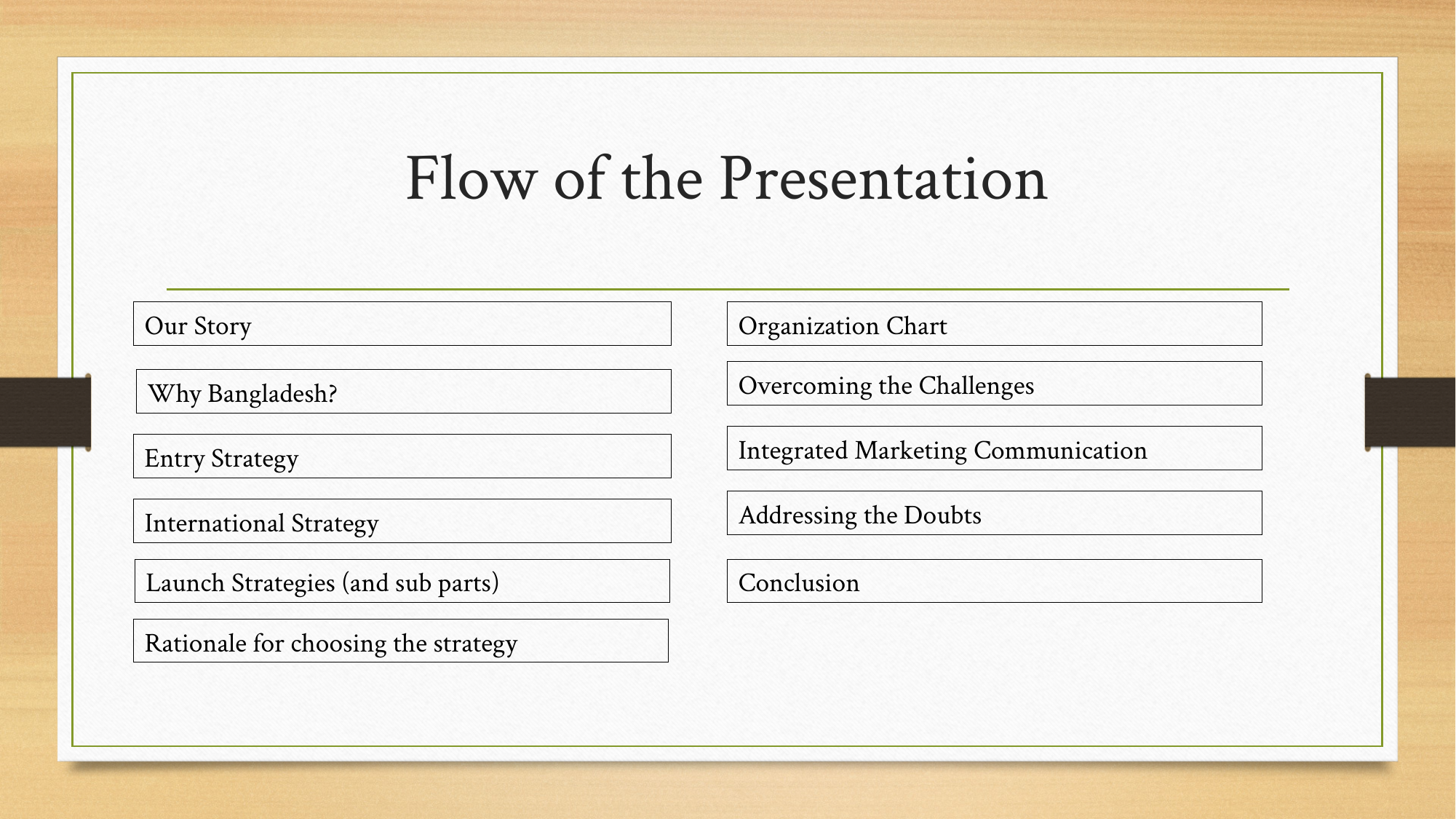

# Flow of the Presentation
Our Story
Organization Chart
Overcoming the Challenges
Why Bangladesh?
Integrated Marketing Communication
Entry Strategy
Addressing the Doubts
International Strategy
Launch Strategies (and sub parts)
Conclusion
Rationale for choosing the strategy